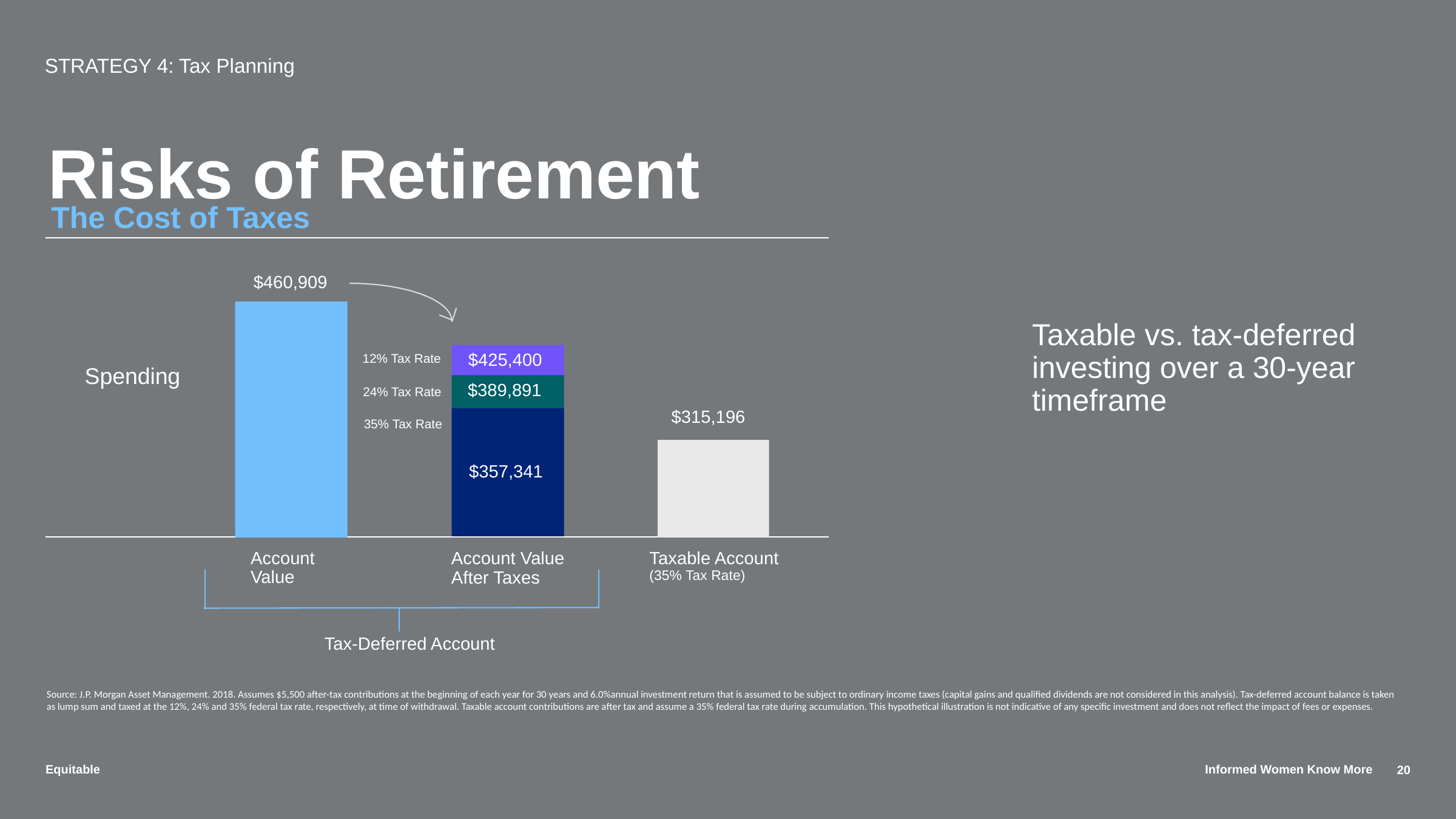

# STRATEGY 4: Tax Planning
Risks of Retirement
The Cost of Taxes
$460,909

$425,400

12% Tax Rate

FPO
Spending
$389,891

24% Tax Rate

$315,196

35% Tax Rate

$357,341
Account
Value
Account Value
After Taxes
    Tax-Deferred Account
Taxable vs. tax-deferred investing over a 30-year timeframe
Taxable Account
(35% Tax Rate)
Source: J.P. Morgan Asset Management. 2018. Assumes $5,500 after-tax contributions at the beginning of each year for 30 years and 6.0%annual investment return that is assumed to be subject to ordinary income taxes (capital gains and qualified dividends are not considered in this analysis). Tax-deferred account balance is taken as lump sum and taxed at the 12%, 24% and 35% federal tax rate, respectively, at time of withdrawal. Taxable account contributions are after tax and assume a 35% federal tax rate during accumulation. This hypothetical illustration is not indicative of any specific investment and does not reflect the impact of fees or expenses.
20
Informed Women Know More